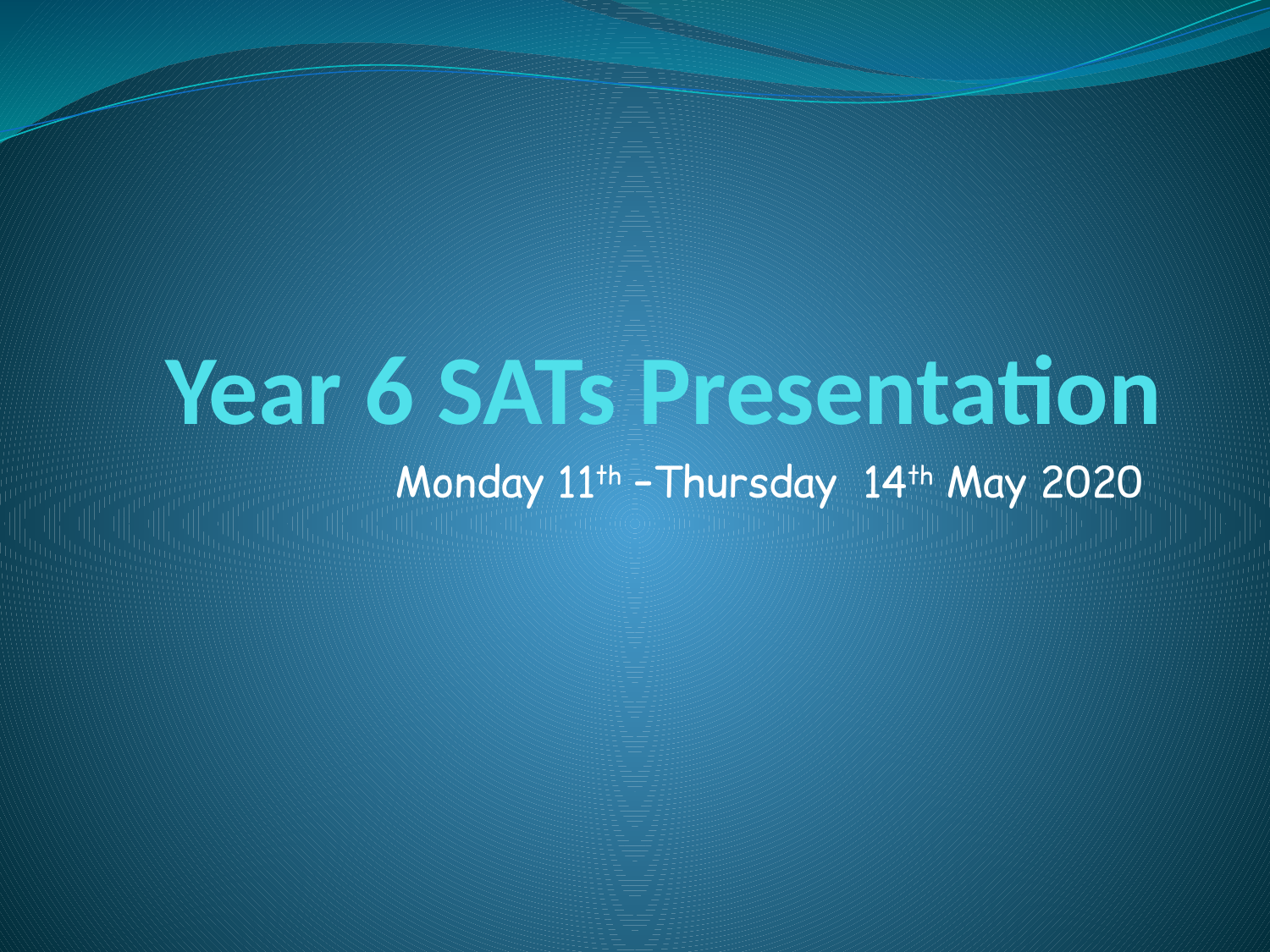

# Year 6 SATs Presentation
  Monday 11th –Thursday  14th May 2020